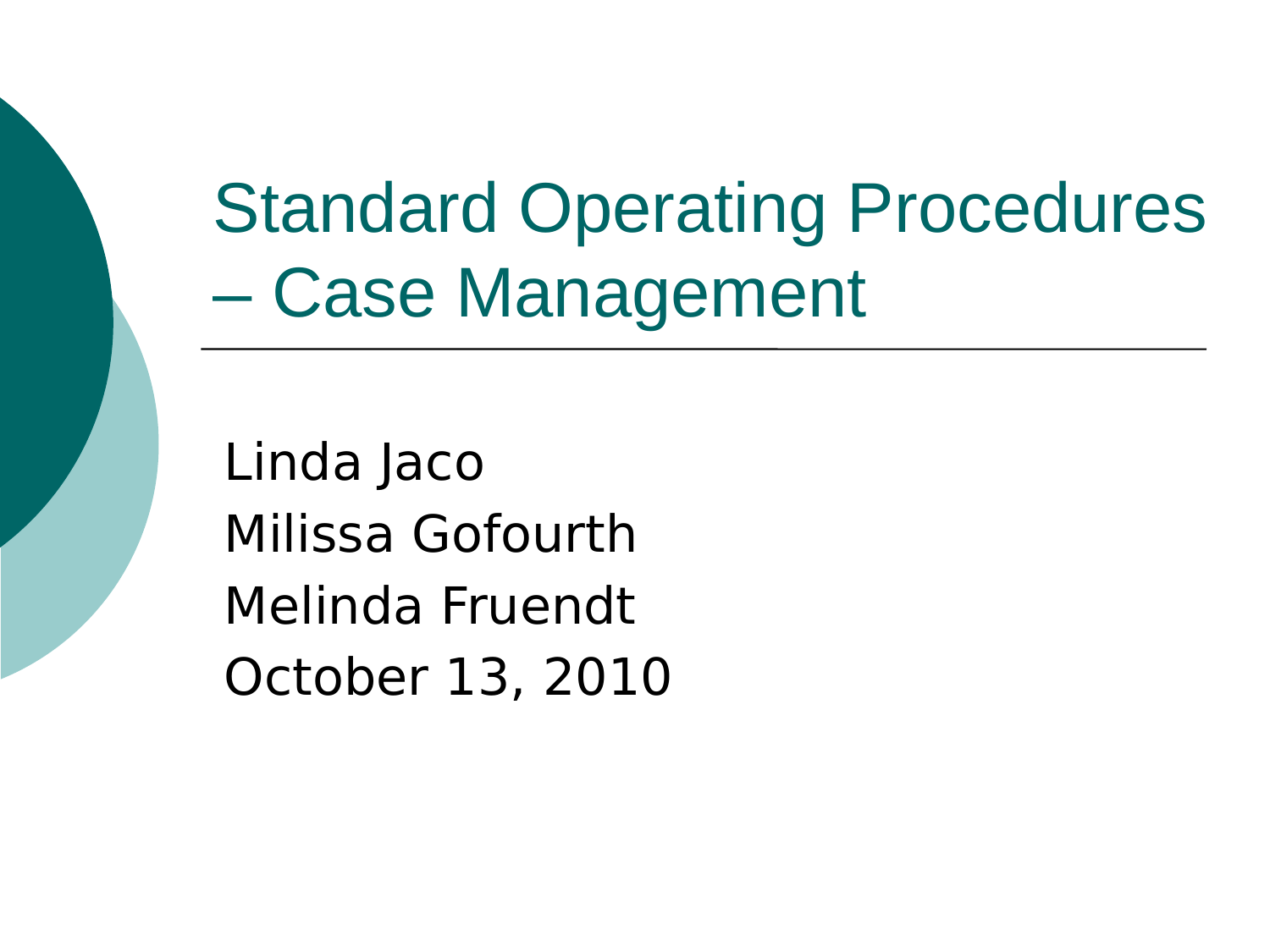

# Standard Operating Procedures – Case Management
Linda Jaco
Milissa Gofourth
Melinda Fruendt
October 13, 2010